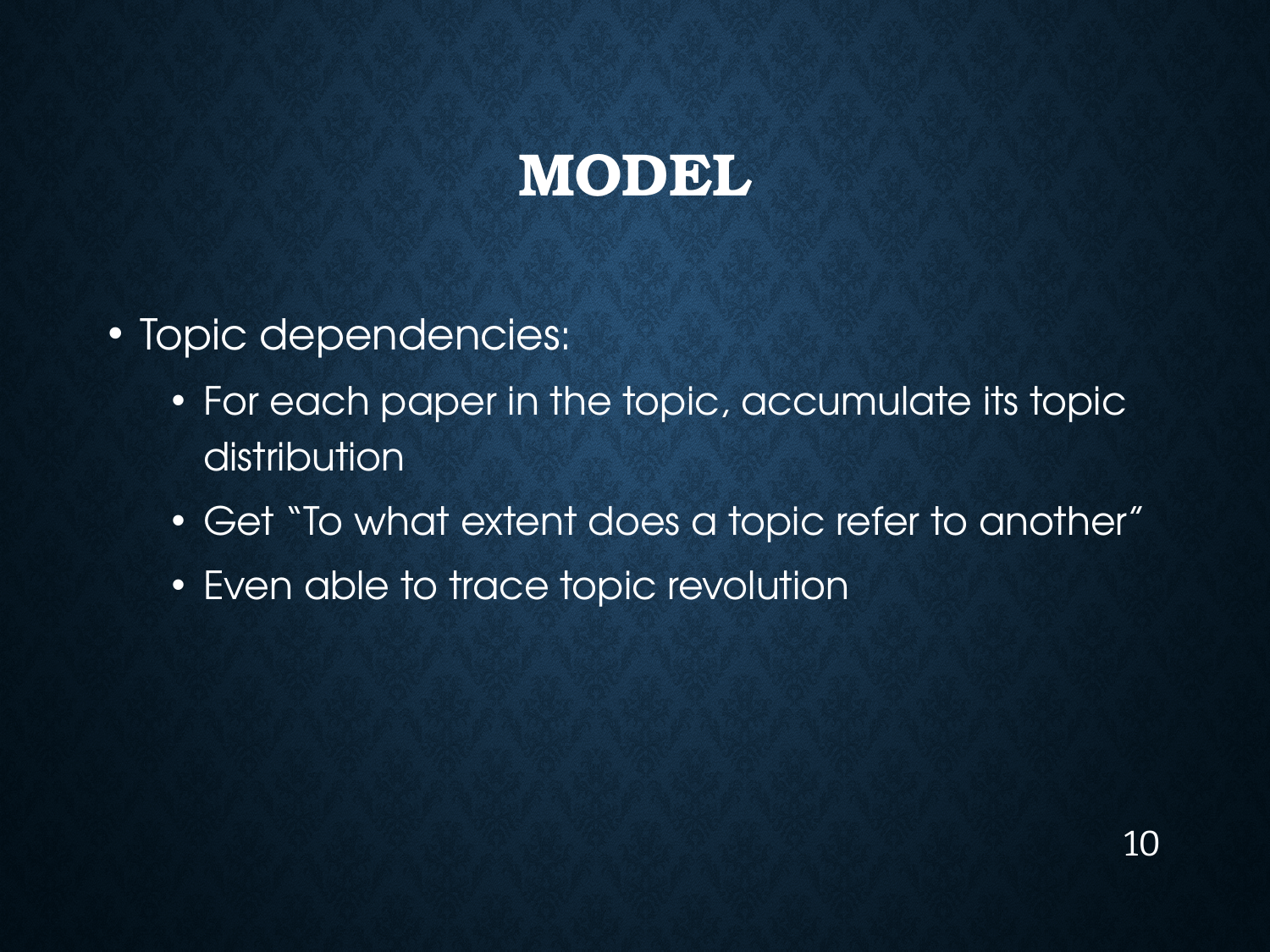

# Model
Topic dependencies:
For each paper in the topic, accumulate its topic distribution
Get “To what extent does a topic refer to another”
Even able to trace topic revolution

10